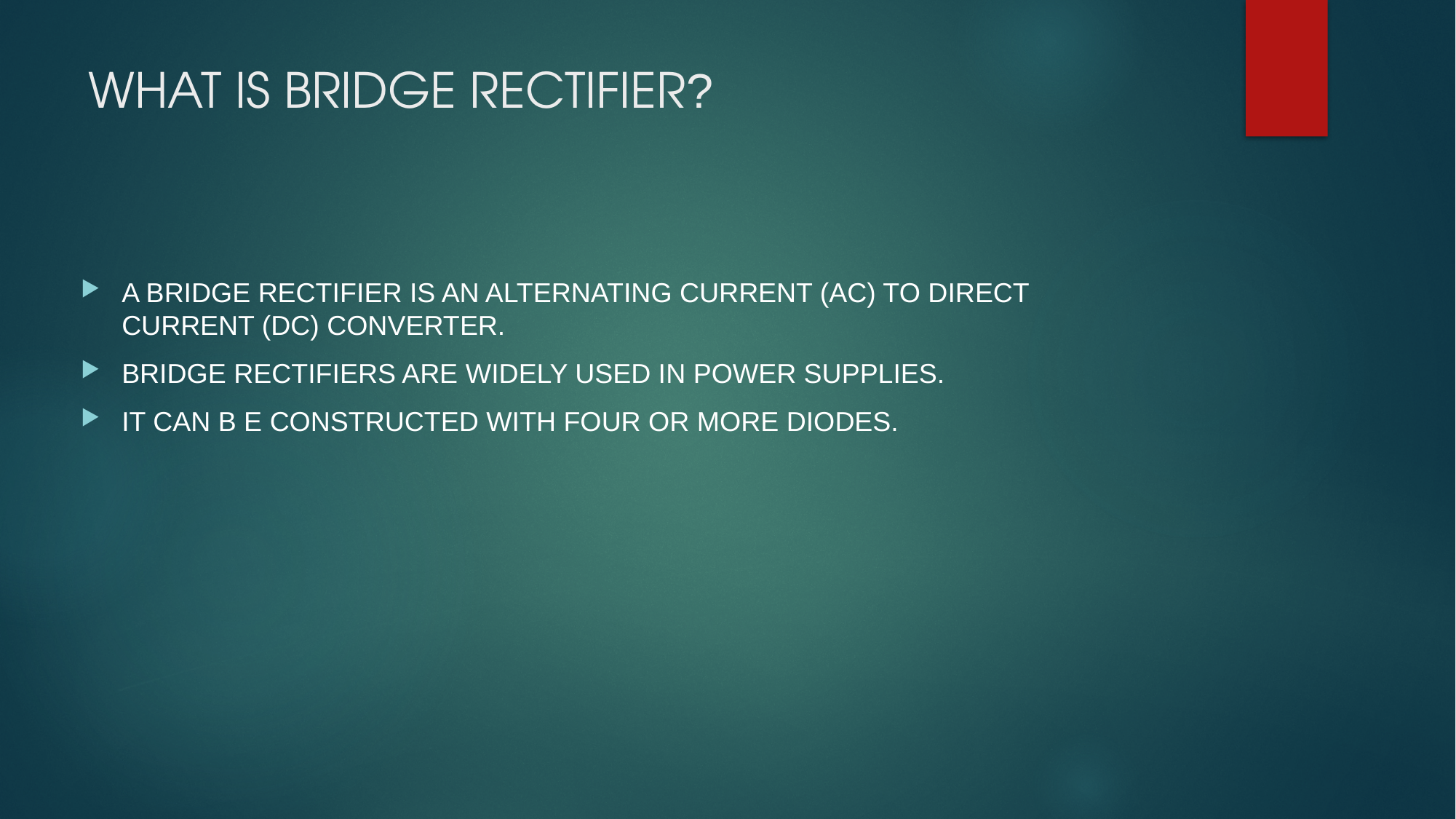

# WHAT IS BRIDGE RECTIFIER?
A BRIDGE RECTIFIER IS AN ALTERNATING CURRENT (AC) TO DIRECT CURRENT (DC) CONVERTER.
BRIDGE RECTIFIERS ARE WIDELY USED IN POWER SUPPLIES.
IT CAN B E CONSTRUCTED WITH FOUR OR MORE DIODES.